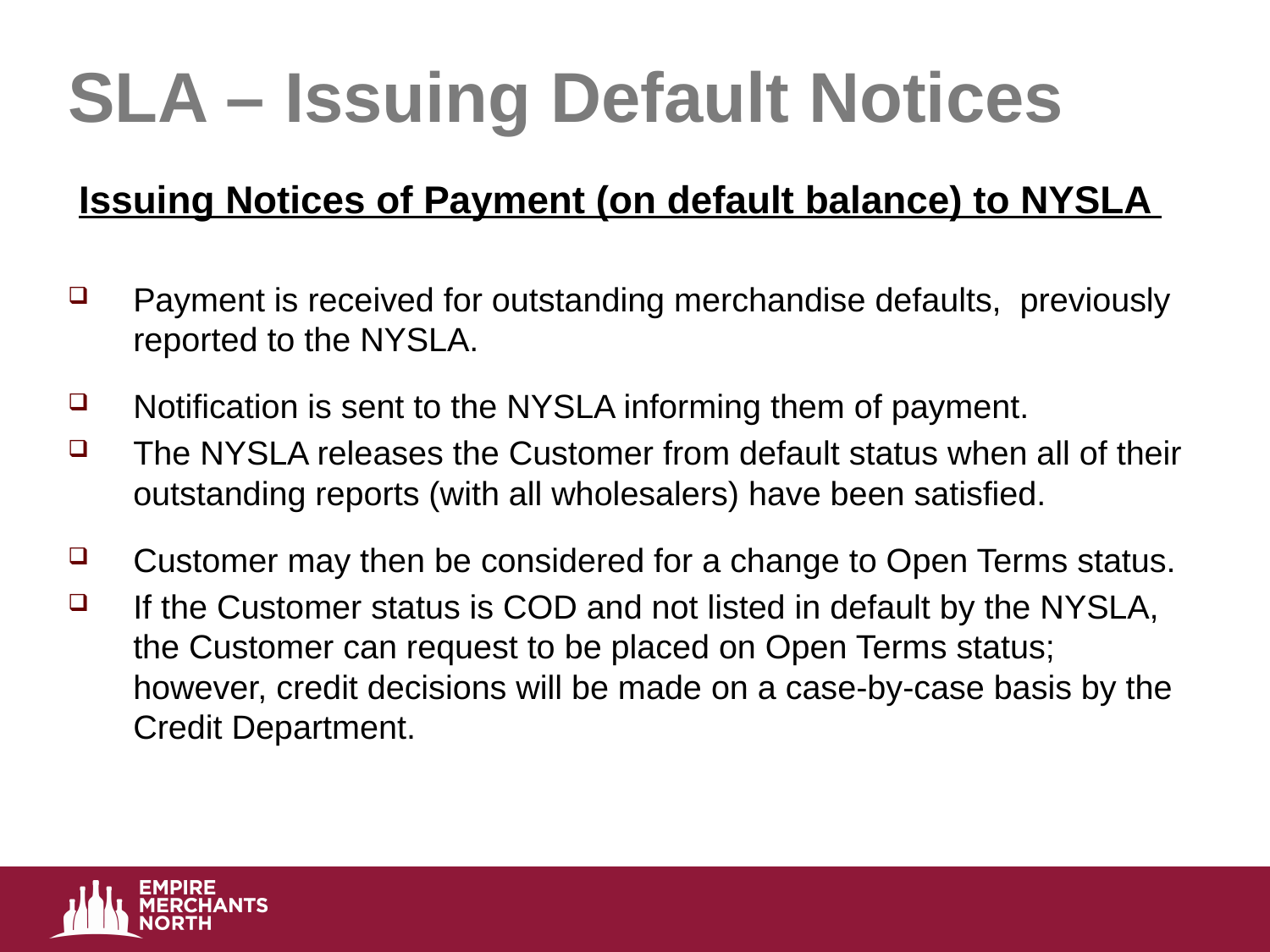

# SLA – Issuing Default Notices
 Issuing Notices of Payment (on default balance) to NYSLA

Payment is received for outstanding merchandise defaults,  previously reported to the NYSLA.
Notification is sent to the NYSLA informing them of payment.
The NYSLA releases the Customer from default status when all of their outstanding reports (with all wholesalers) have been satisfied.
Customer may then be considered for a change to Open Terms status.
If the Customer status is COD and not listed in default by the NYSLA, the Customer can request to be placed on Open Terms status;  however, credit decisions will be made on a case-by-case basis by the Credit Department.